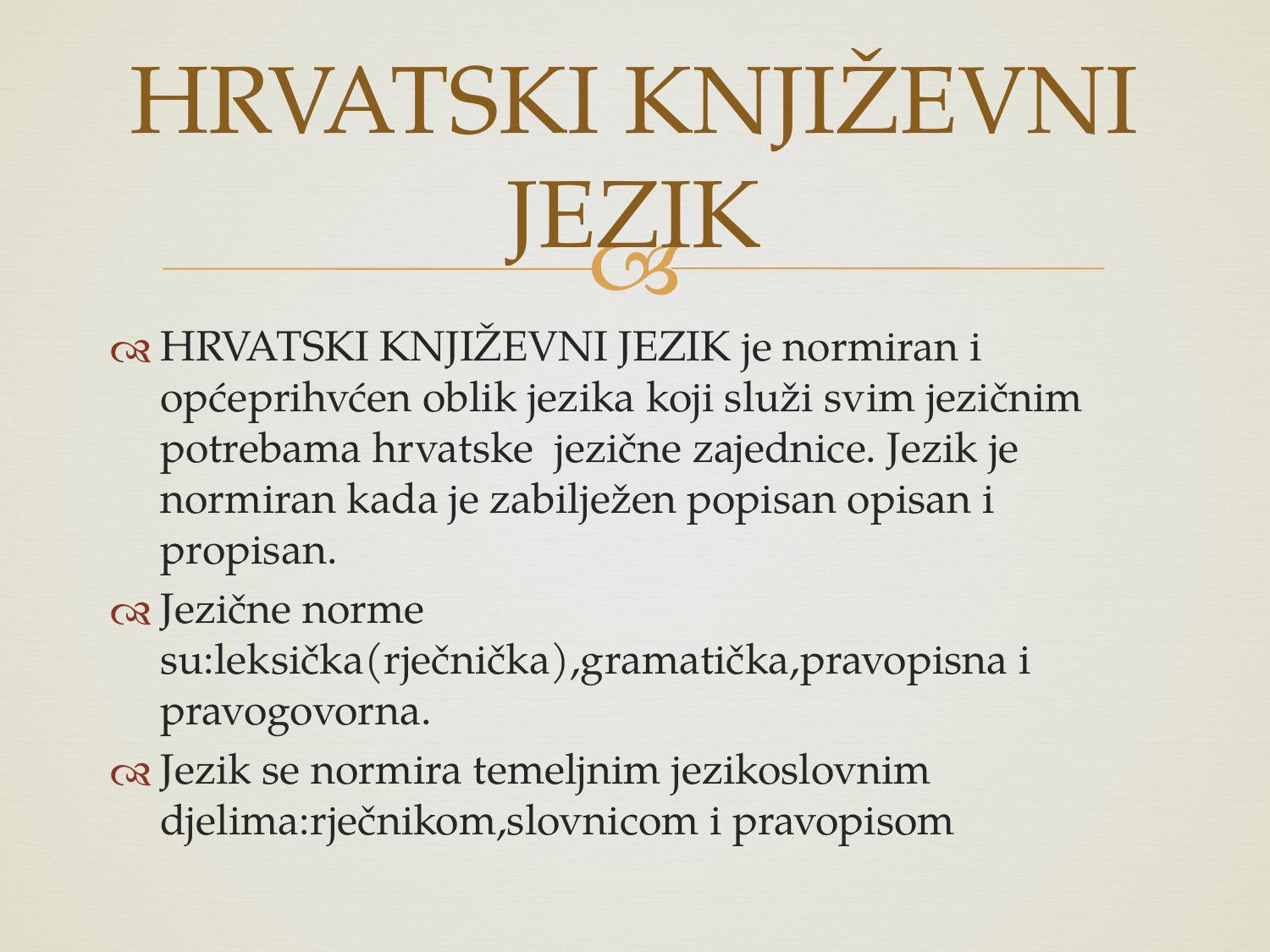

# HRVATSKI KNJIŽEVNI JEZIK
HRVATSKI KNJIŽEVNI JEZIK je normiran i općeprihvćen oblik jezika koji služi svim jezičnim potrebama hrvatske  jezične zajednice. Jezik je normiran kada je zabilježen popisan opisan i propisan.
Jezične norme su:leksička(rječnička),gramatička,pravopisna i pravogovorna.
Jezik se normira temeljnim jezikoslovnim djelima:rječnikom,slovnicom i pravopisom